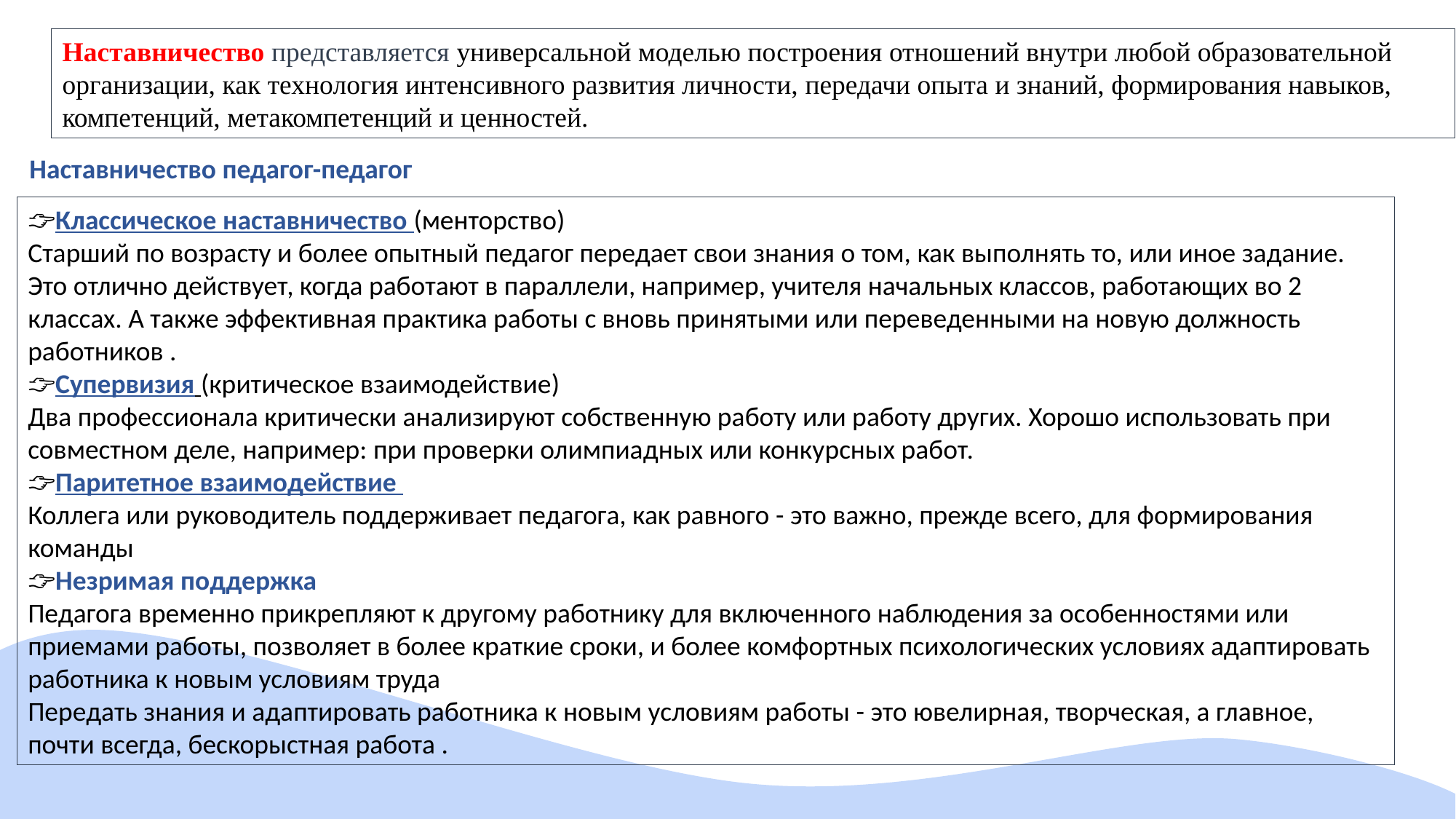

Наставничество представляется универсальной моделью построения отношений внутри любой образовательной организации, как технология интенсивного развития личности, передачи опыта и знаний, формирования навыков, компетенций, метакомпетенций и ценностей.
Наставничество педагог-педагог
👉Классическое наставничество (менторство)
Старший по возрасту и более опытный педагог передает свои знания о том, как выполнять то, или иное задание. Это отлично действует, когда работают в параллели, например, учителя начальных классов, работающих во 2 классах. А также эффективная практика работы с вновь принятыми или переведенными на новую должность работников .
👉Супервизия (критическое взаимодействие)
Два профессионала критически анализируют собственную работу или работу других. Хорошо использовать при совместном деле, например: при проверки олимпиадных или конкурсных работ.
👉Паритетное взаимодействие
Коллега или руководитель поддерживает педагога, как равного - это важно, прежде всего, для формирования команды
👉Незримая поддержка
Педагога временно прикрепляют к другому работнику для включенного наблюдения за особенностями или приемами работы, позволяет в более краткие сроки, и более комфортных психологических условиях адаптировать работника к новым условиям труда
Передать знания и адаптировать работника к новым условиям работы - это ювелирная, творческая, а главное, почти всегда, бескорыстная работа .